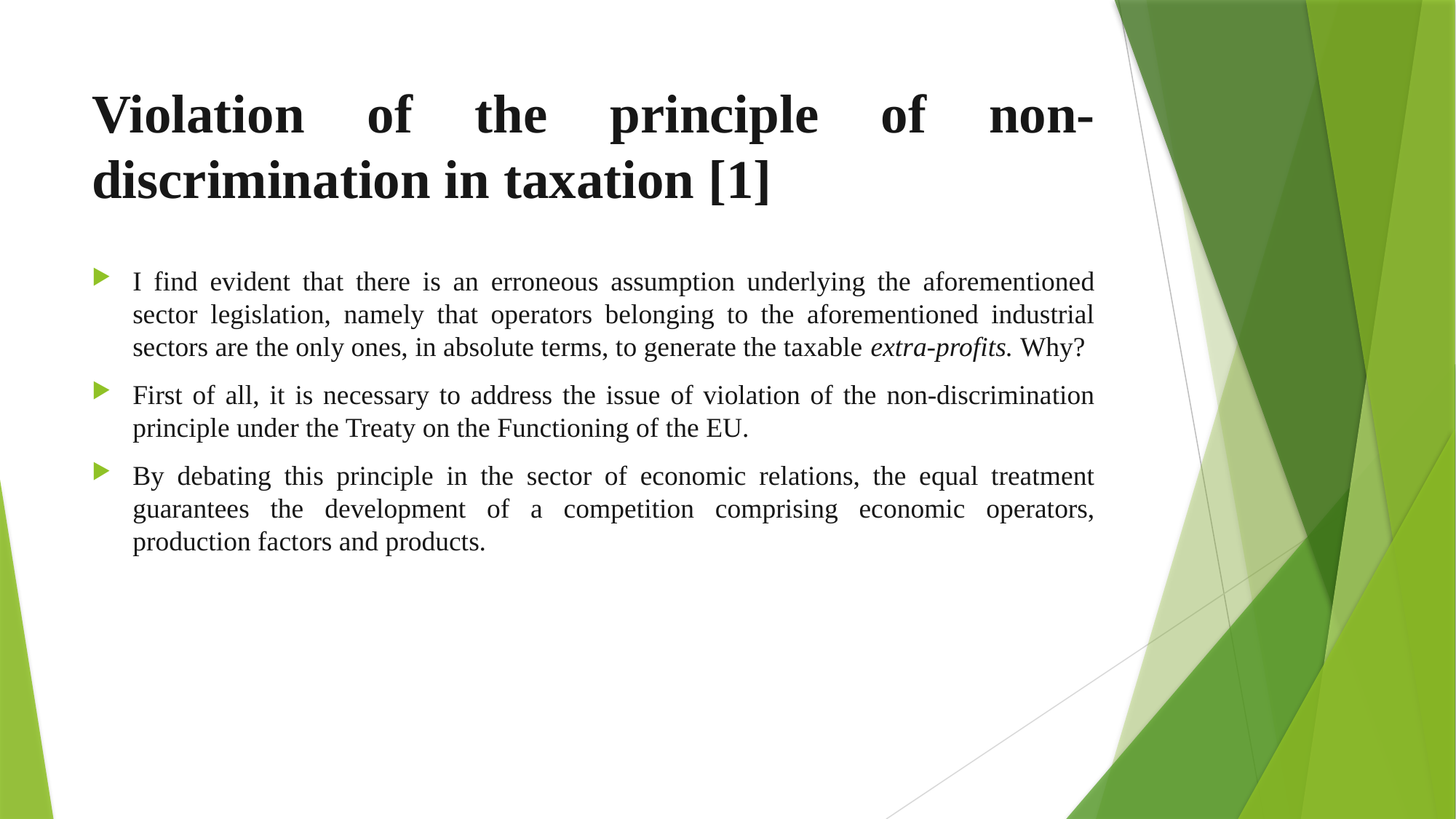

# Violation of the principle of non-discrimination in taxation [1]
I find evident that there is an erroneous assumption underlying the aforementioned sector legislation, namely that operators belonging to the aforementioned industrial sectors are the only ones, in absolute terms, to generate the taxable extra-profits. Why?
First of all, it is necessary to address the issue of violation of the non-discrimination principle under the Treaty on the Functioning of the EU.
By debating this principle in the sector of economic relations, the equal treatment guarantees the development of a competition comprising economic operators, production factors and products.